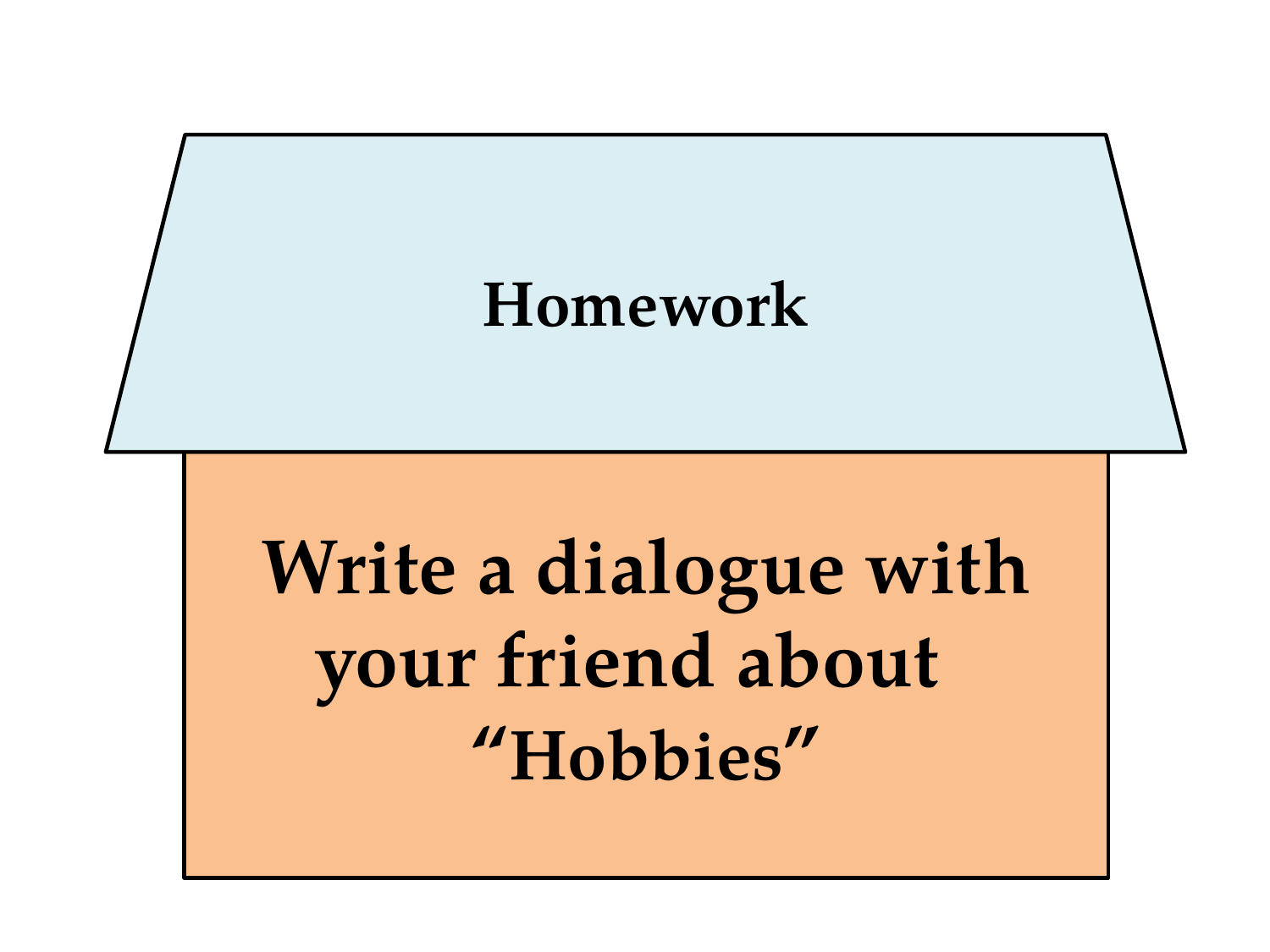

Homework

Write a dialogue with your friend about
“Hobbies”